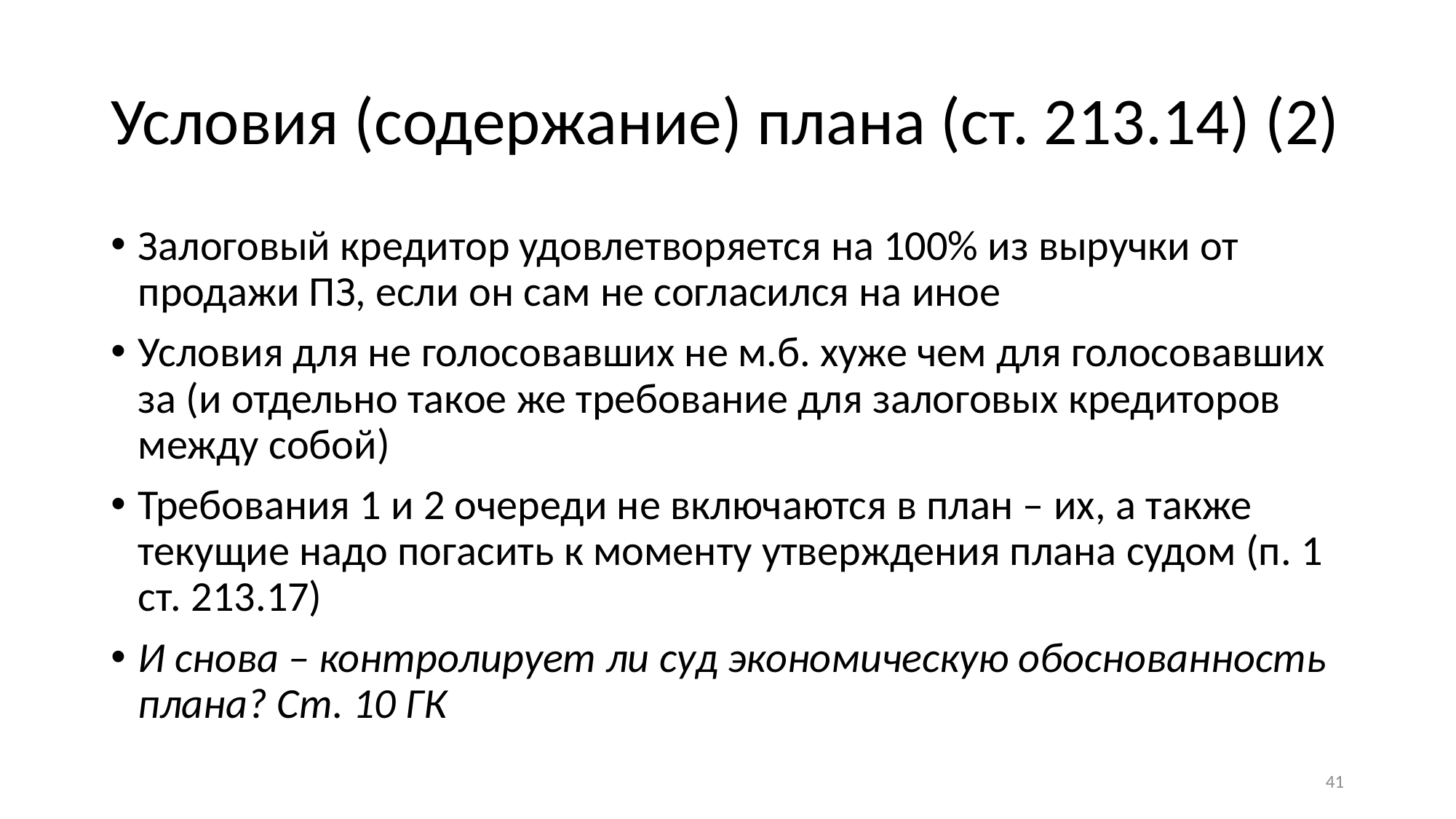

# Условия (содержание) плана (ст. 213.14) (2)
Залоговый кредитор удовлетворяется на 100% из выручки от продажи ПЗ, если он сам не согласился на иное
Условия для не голосовавших не м.б. хуже чем для голосовавших за (и отдельно такое же требование для залоговых кредиторов между собой)
Требования 1 и 2 очереди не включаются в план – их, а также текущие надо погасить к моменту утверждения плана судом (п. 1 ст. 213.17)
И снова – контролирует ли суд экономическую обоснованность плана? Ст. 10 ГК
41